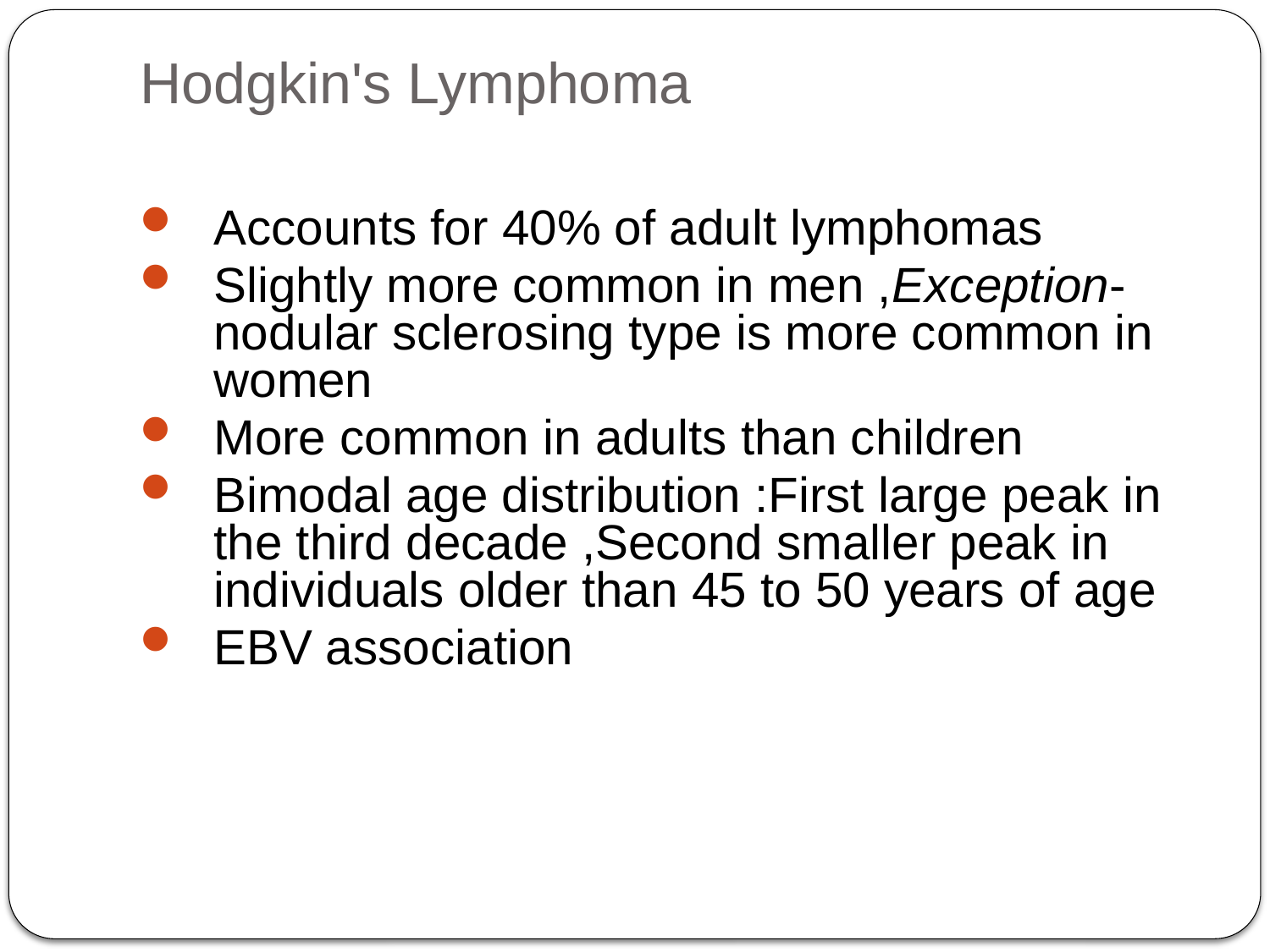

# Hodgkin's Lymphoma
Accounts for 40% of adult lymphomas
Slightly more common in men ,Exception-nodular sclerosing type is more common in women
More common in adults than children
Bimodal age distribution :First large peak in the third decade ,Second smaller peak in individuals older than 45 to 50 years of age
EBV association